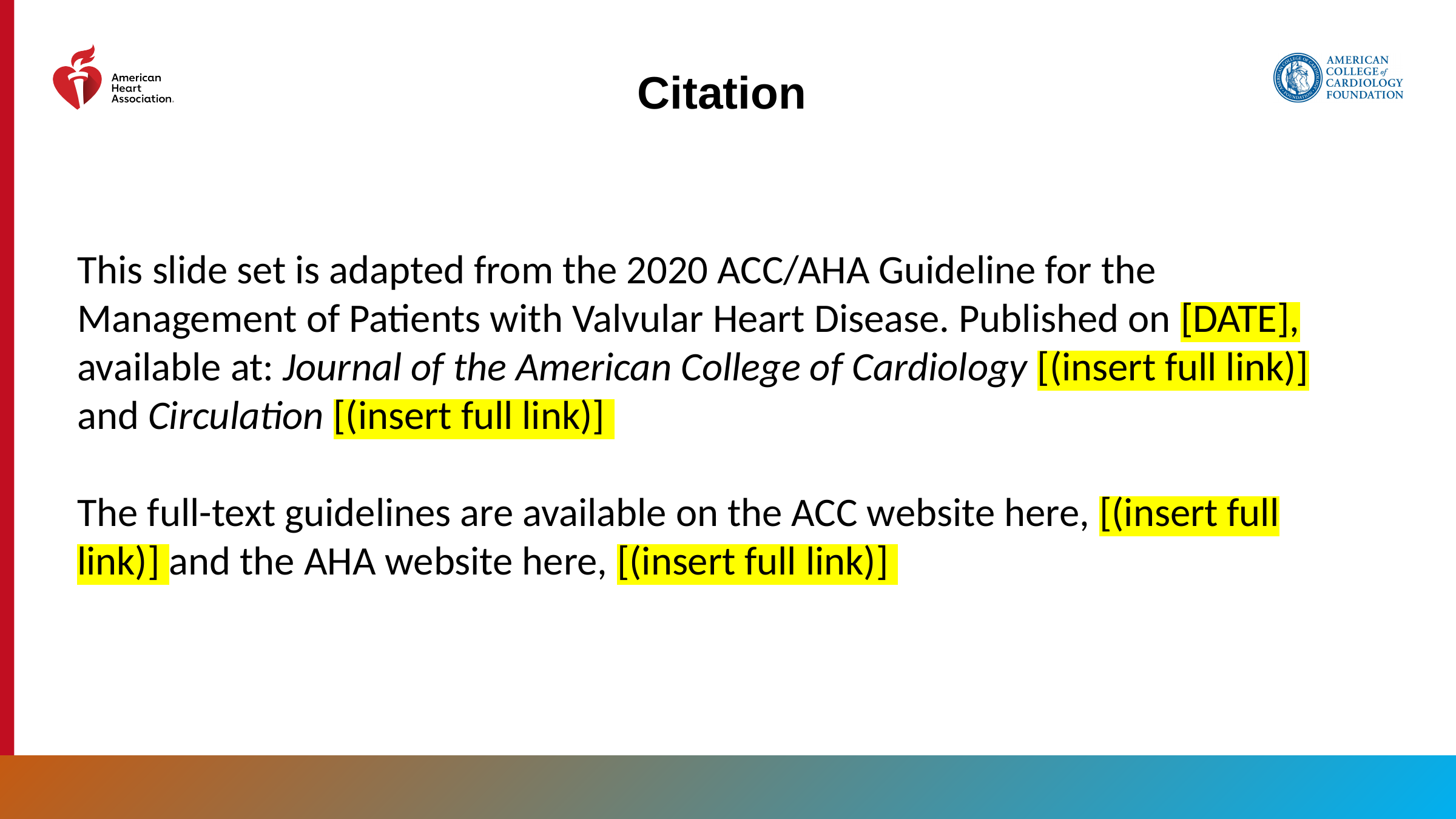

# Citation
This slide set is adapted from the 2020 ACC/AHA Guideline for the Management of Patients with Valvular Heart Disease. Published on [DATE], available at: Journal of the American College of Cardiology [(insert full link)] and Circulation [(insert full link)]

The full-text guidelines are available on the ACC website here, [(insert full link)] and the AHA website here, [(insert full link)]